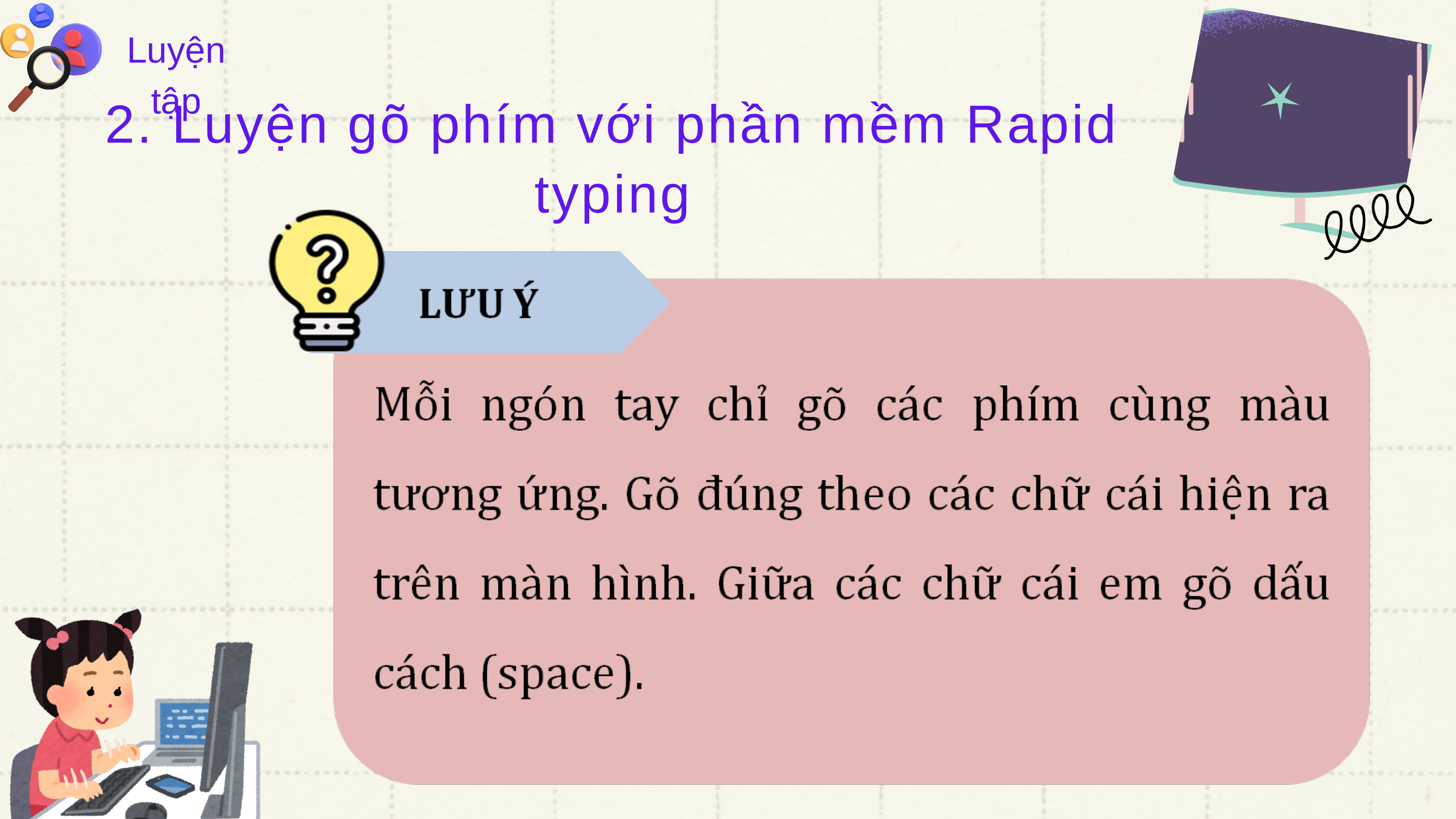

Luyện tập

2. Luyện gõ phím với phần mềm Rapid typing